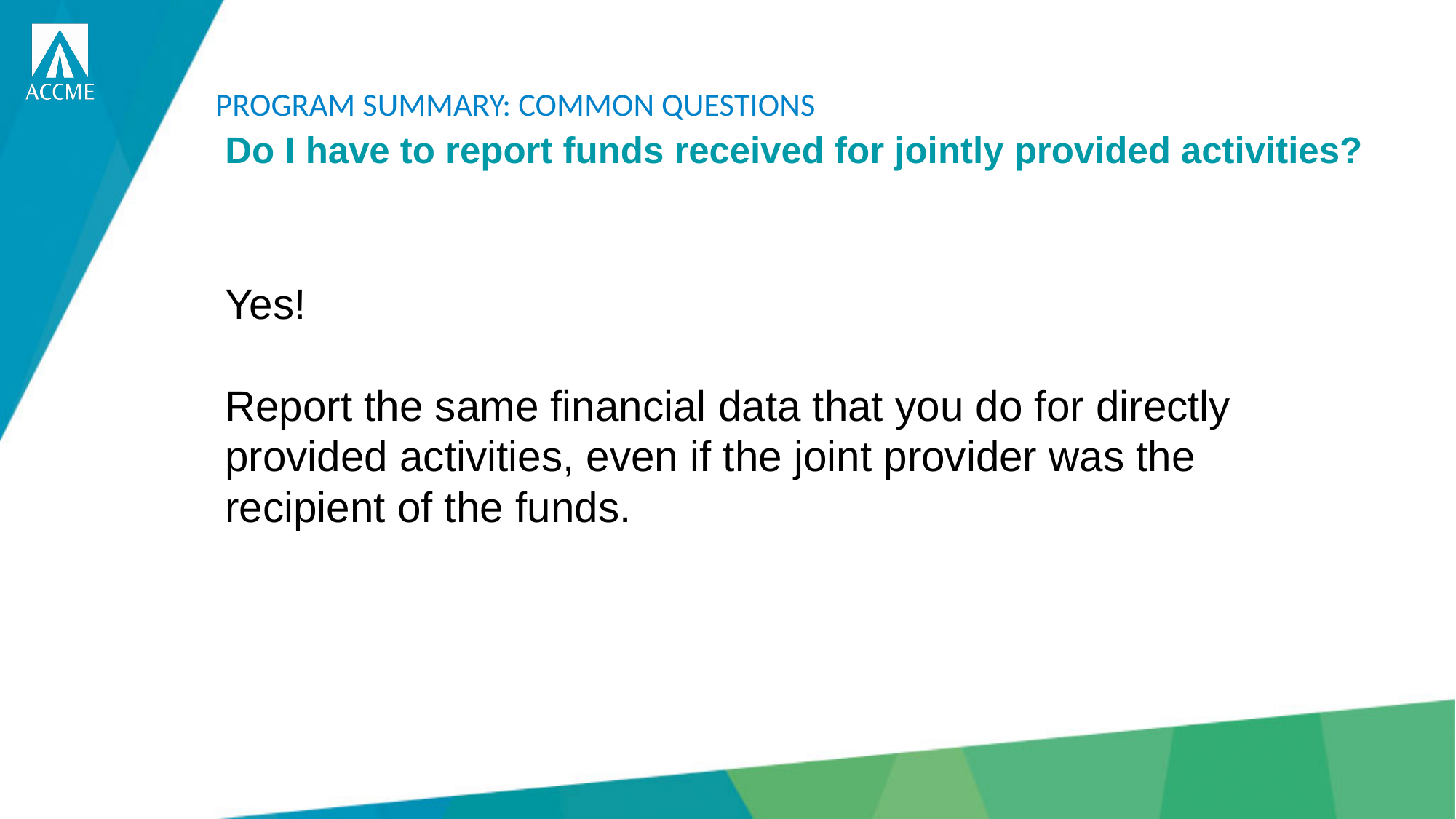

Program summary: common questions
# Do I have to report funds received for jointly provided activities?
Yes!

Report the same financial data that you do for directly provided activities, even if the joint provider was the recipient of the funds.